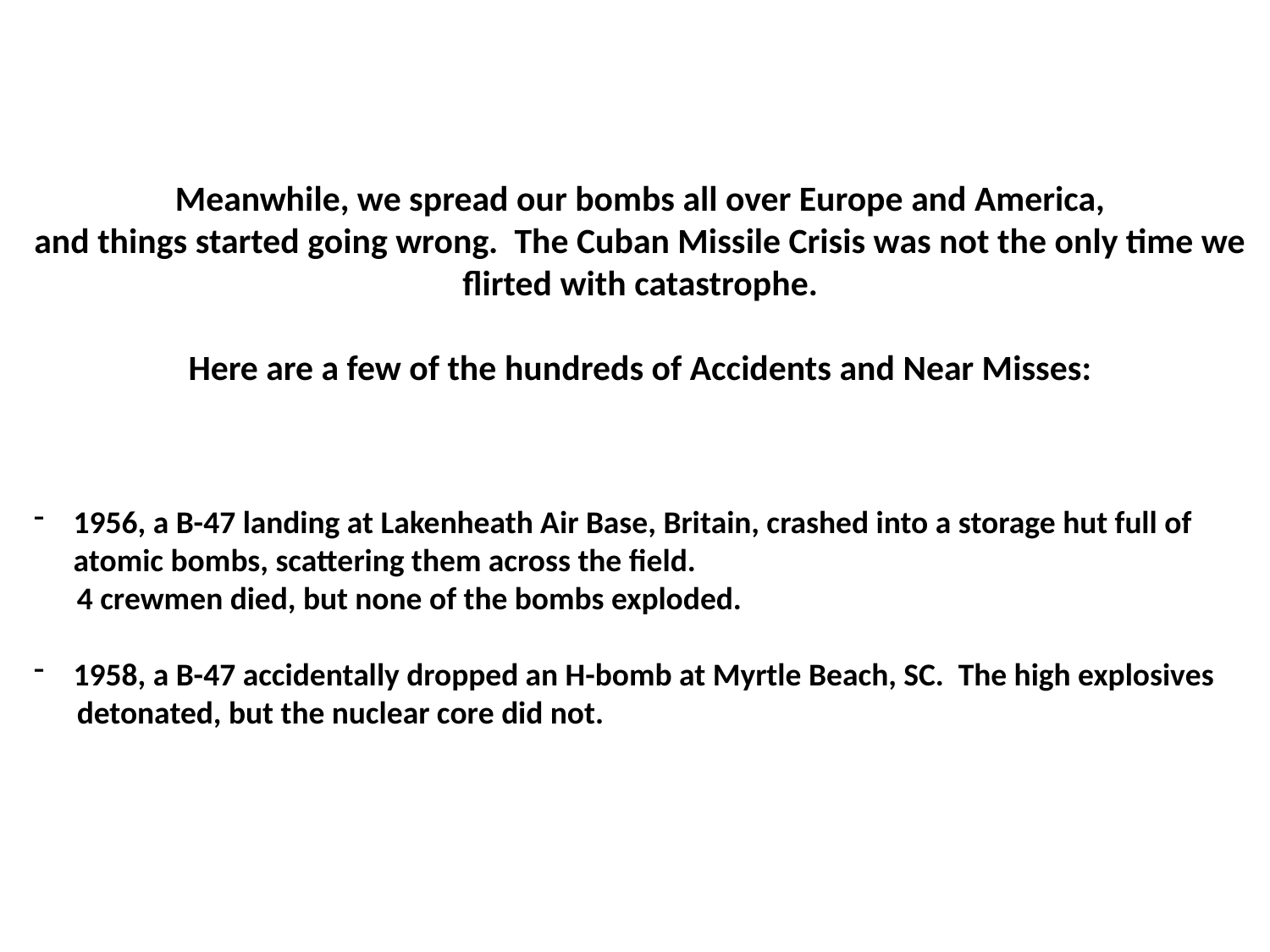

Meanwhile, we spread our bombs all over Europe and America,
and things started going wrong.  The Cuban Missile Crisis was not the only time we flirted with catastrophe.

Here are a few of the hundreds of Accidents and Near Misses:

1956, a B-47 landing at Lakenheath Air Base, Britain, crashed into a storage hut full of atomic bombs, scattering them across the field.
      4 crewmen died, but none of the bombs exploded.

1958, a B-47 accidentally dropped an H-bomb at Myrtle Beach, SC.  The high explosives
      detonated, but the nuclear core did not.